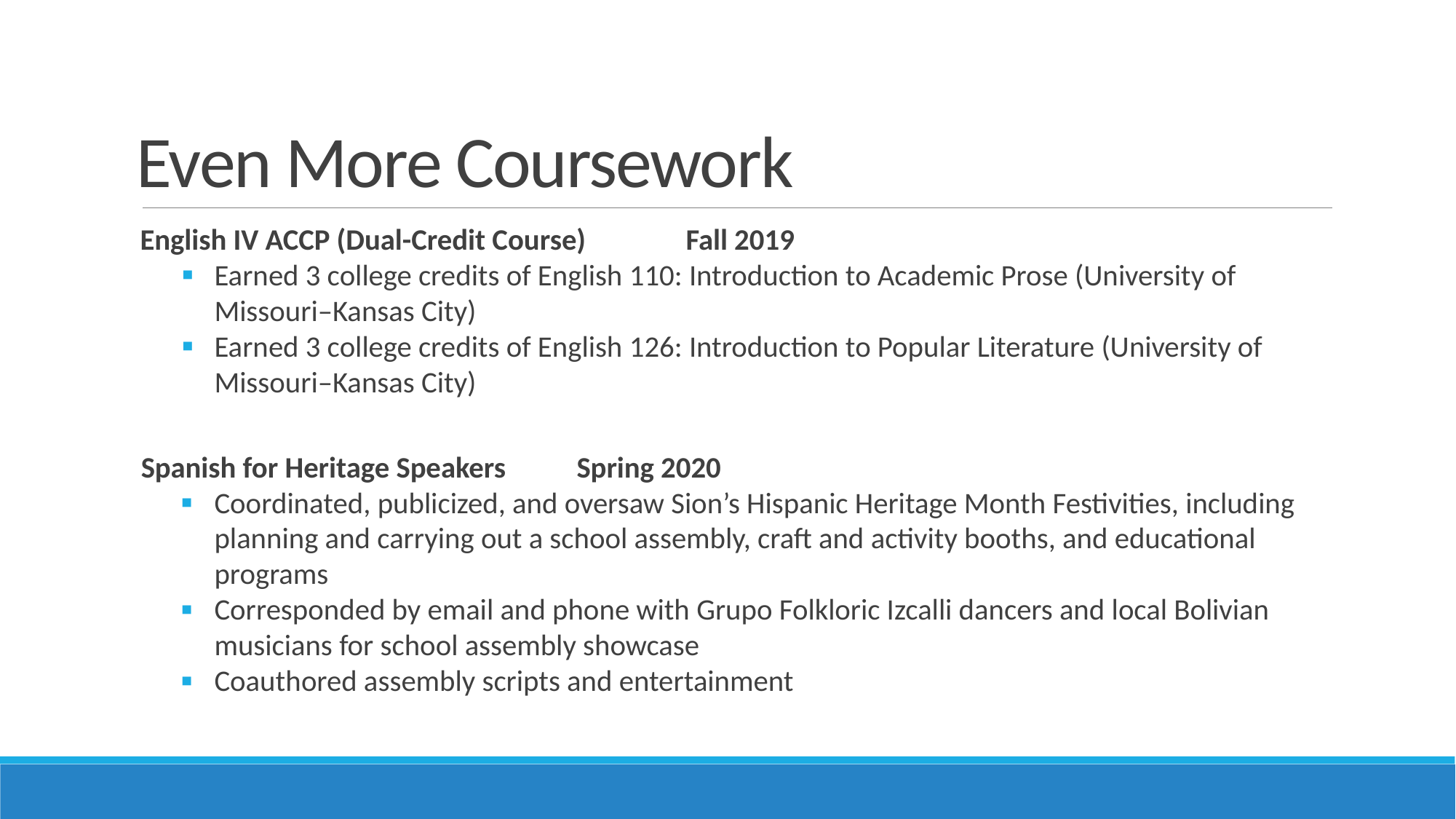

# Even More Coursework
English IV ACCP (Dual-Credit Course)	Fall 2019
Earned 3 college credits of English 110: Introduction to Academic Prose (University of Missouri–Kansas City)
Earned 3 college credits of English 126: Introduction to Popular Literature (University of Missouri–Kansas City)

Spanish for Heritage Speakers	Spring 2020
Coordinated, publicized, and oversaw Sion’s Hispanic Heritage Month Festivities, including planning and carrying out a school assembly, craft and activity booths, and educational programs
Corresponded by email and phone with Grupo Folkloric Izcalli dancers and local Bolivian musicians for school assembly showcase
Coauthored assembly scripts and entertainment